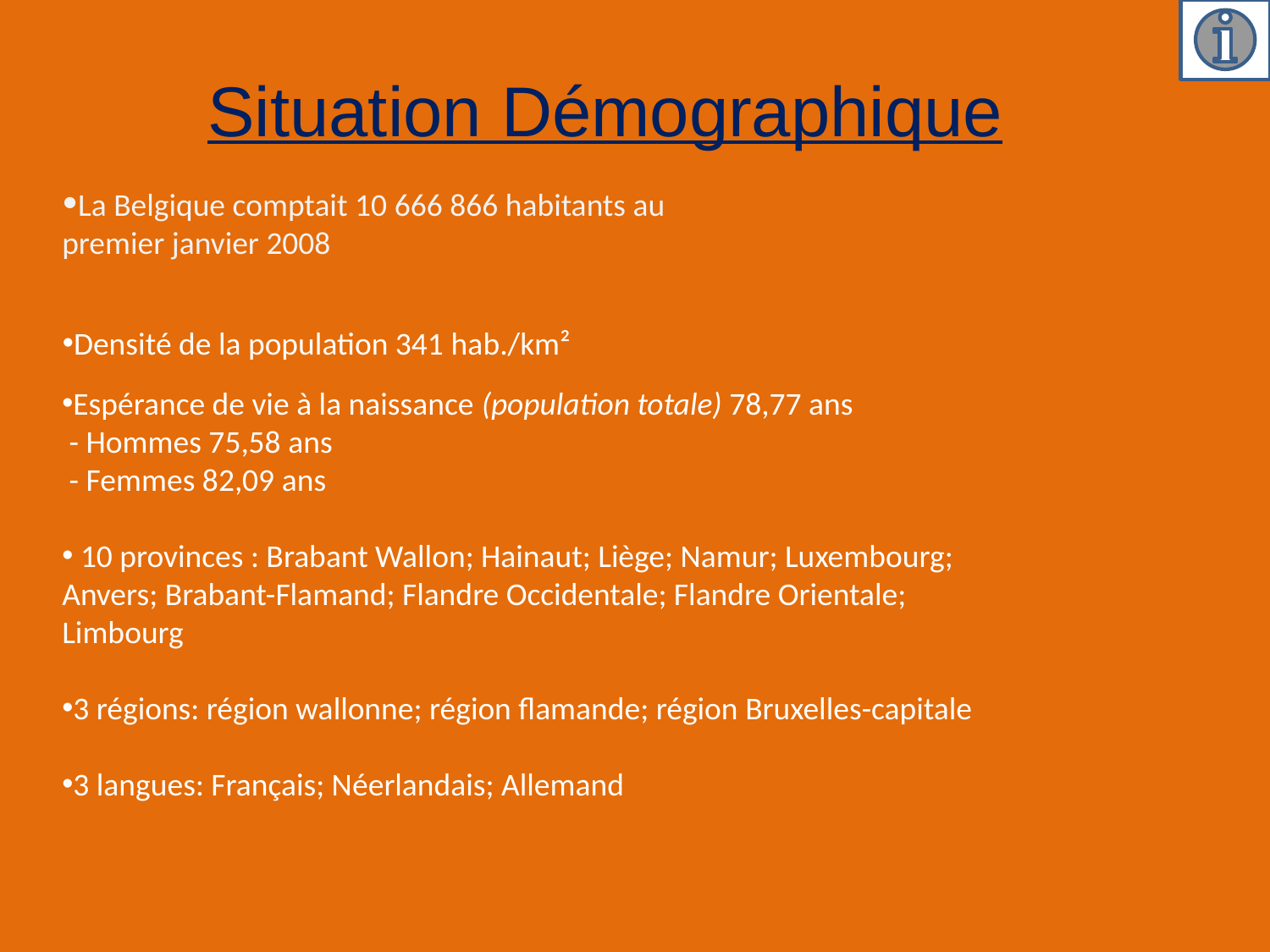

Situation Démographique
La Belgique comptait 10 666 866 habitants au premier janvier 2008
Densité de la population 341 hab./km²
Espérance de vie à la naissance (population totale) 78,77 ans
 - Hommes 75,58 ans
 - Femmes 82,09 ans

 10 provinces : Brabant Wallon; Hainaut; Liège; Namur; Luxembourg; Anvers; Brabant-Flamand; Flandre Occidentale; Flandre Orientale; Limbourg

3 régions: région wallonne; région flamande; région Bruxelles-capitale

3 langues: Français; Néerlandais; Allemand